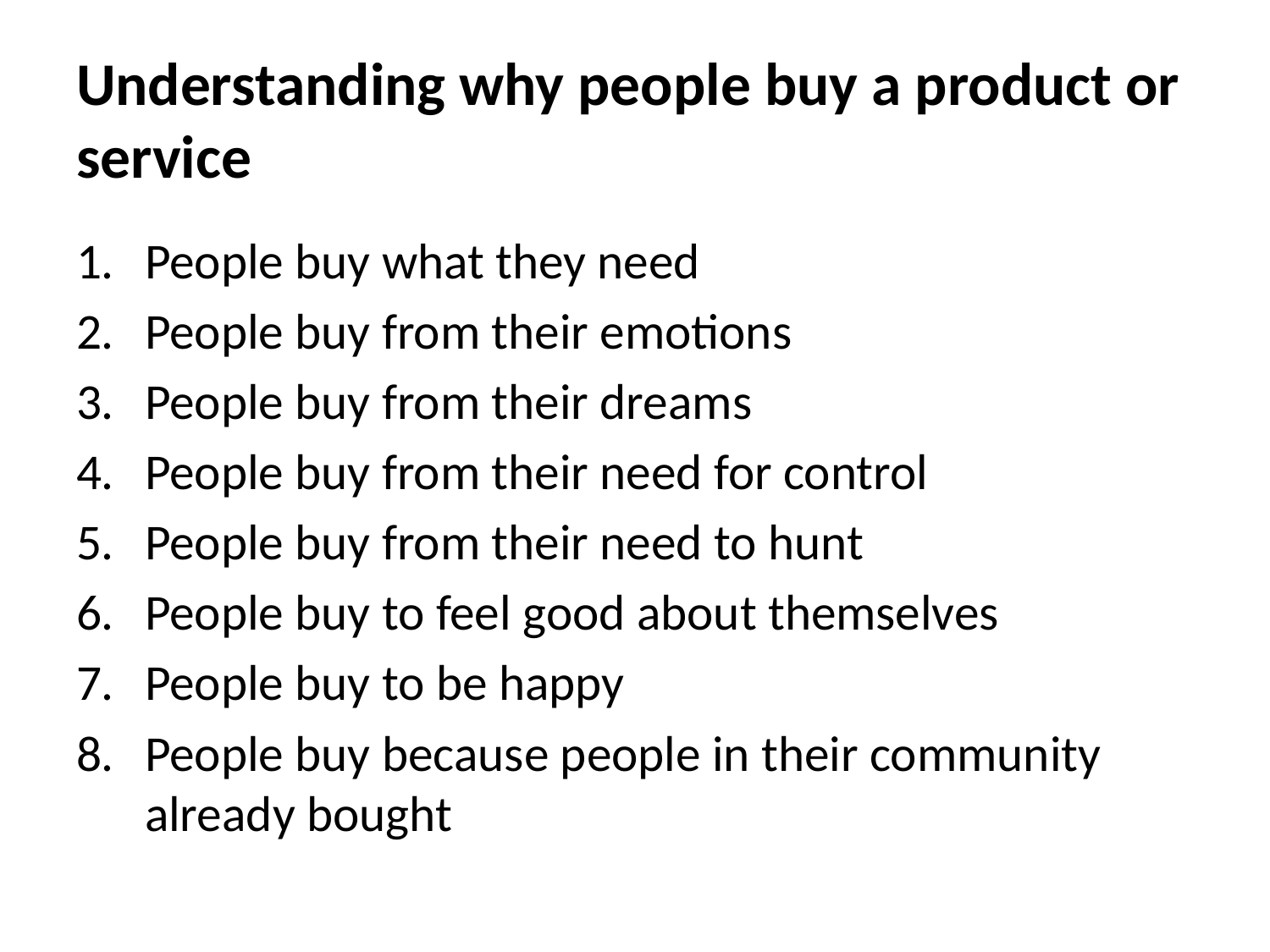

# Understanding why people buy a product or service
People buy what they need
People buy from their emotions
People buy from their dreams
People buy from their need for control
People buy from their need to hunt
People buy to feel good about themselves
People buy to be happy
People buy because people in their community already bought